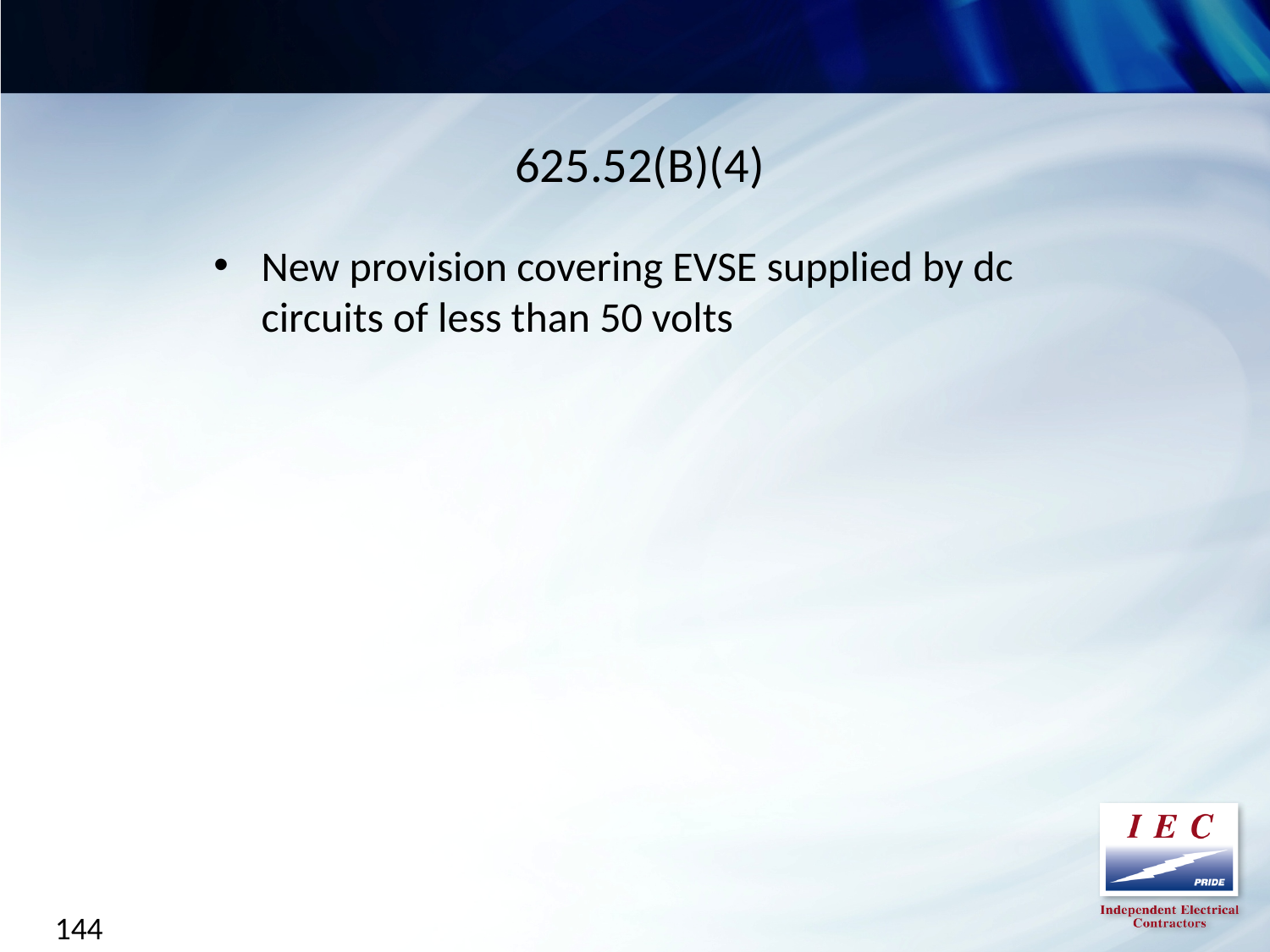

625.52(B)(4)
New provision covering EVSE supplied by dc circuits of less than 50 volts
144